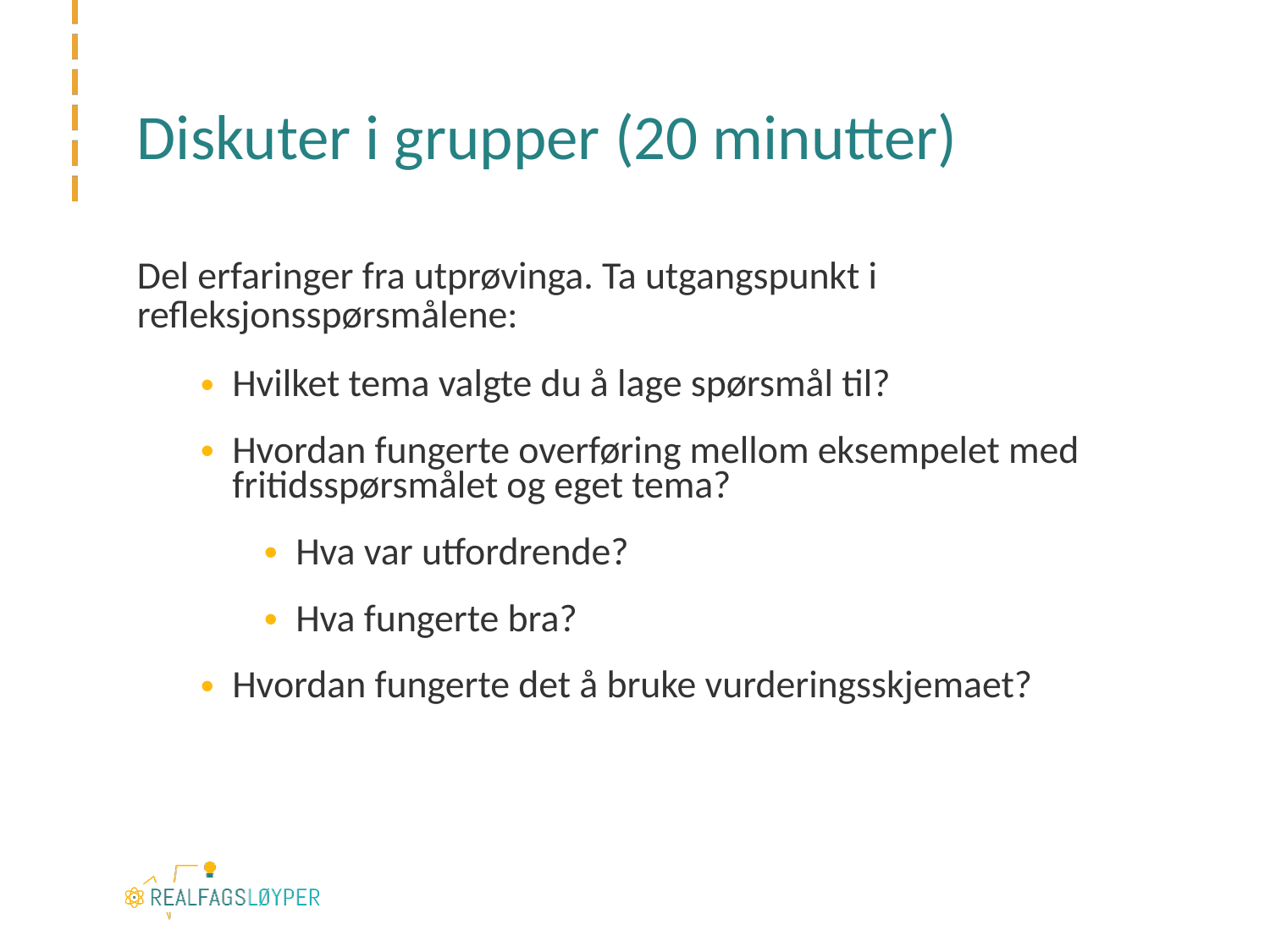

# Diskuter i grupper (20 minutter)
Del erfaringer fra utprøvinga. Ta utgangspunkt i refleksjonsspørsmålene:
Hvilket tema valgte du å lage spørsmål til?
Hvordan fungerte overføring mellom eksempelet med fritidsspørsmålet og eget tema?
Hva var utfordrende?
Hva fungerte bra?
Hvordan fungerte det å bruke vurderingsskjemaet?